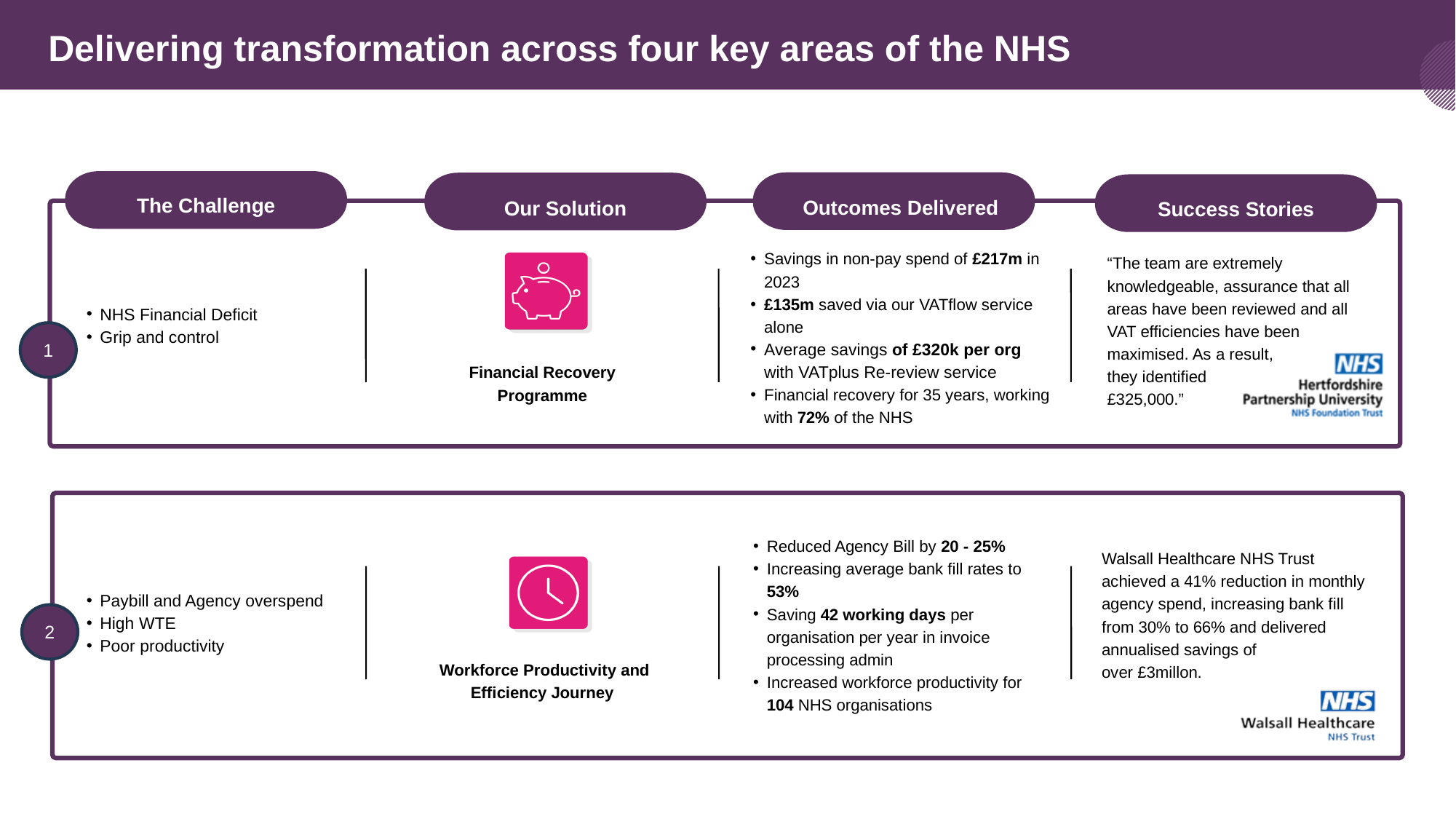

Delivering transformation across four key areas of the NHS
Delivering transformation across four key areas of the NHS

The Challenge

Outcomes Delivered

Our Solution

Success Stories

Savings in non-pay spend of £217m in 2023
£135m saved via our VATflow service alone
Average savings of £320k per org with VATplus Re-review service
Financial recovery for 35 years, working with 72% of the NHS
“The team are extremely knowledgeable, assurance that all areas have been reviewed and all VAT efficiencies have been maximised. As a result,
they identified
£325,000.”

Financial Recovery
Programme

NHS Financial Deficit
Grip and control
1

Reduced Agency Bill by 20 - 25%
Increasing average bank fill rates to 53%
Saving 42 working days per organisation per year in invoice processing admin
Increased workforce productivity for 104 NHS organisations
Walsall Healthcare NHS Trust achieved a 41% reduction in monthly agency spend, increasing bank fill from 30% to 66% and delivered
annualised savings of
over £3millon.

Workforce Productivity and Efficiency Journey

Paybill and Agency overspend
High WTE
Poor productivity
2